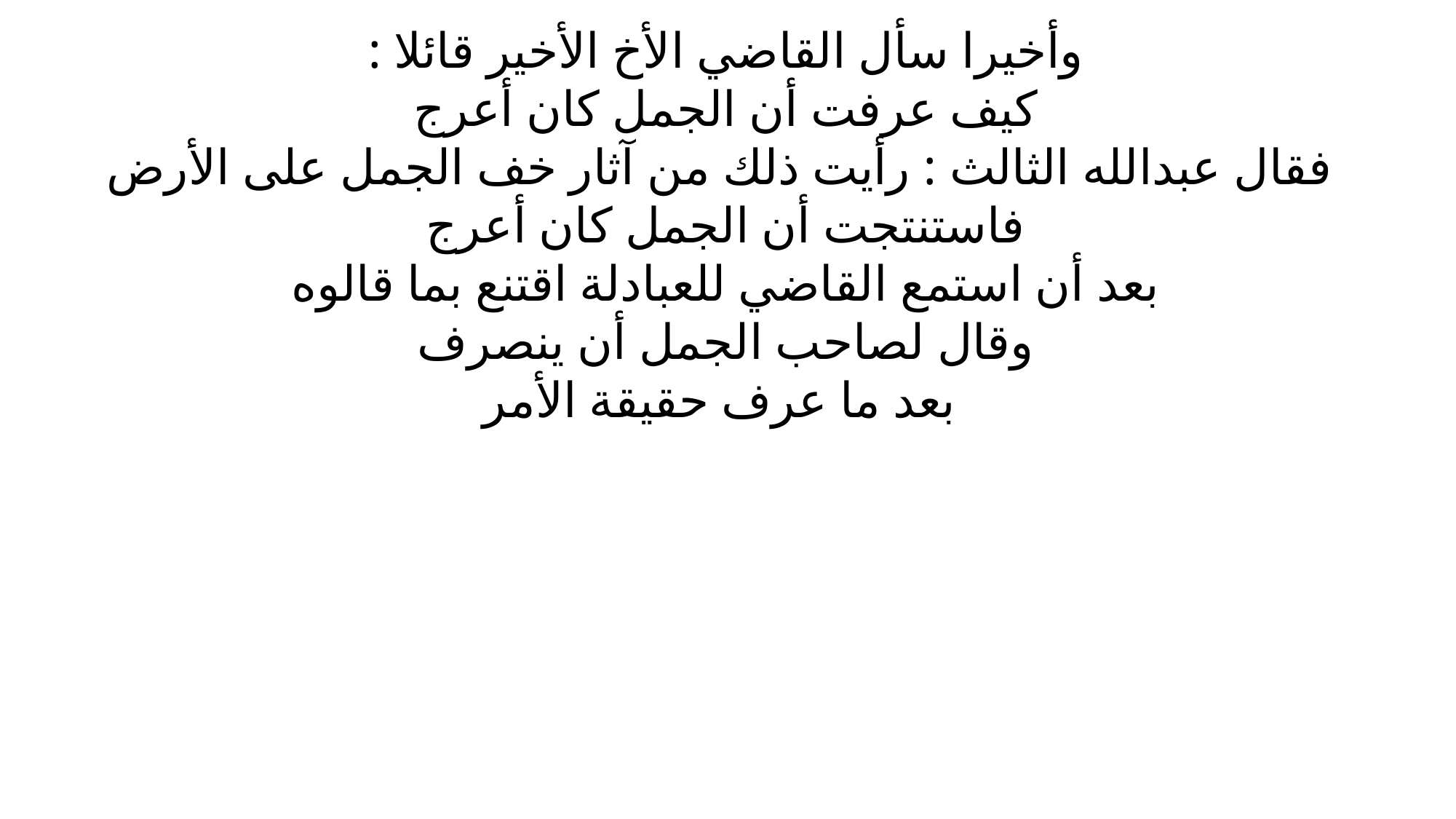

وأخيرا سأل القاضي الأخ الأخير قائلا : 
كيف عرفت أن الجمل كان أعرج 
فقال عبدالله الثالث : رأيت ذلك من آثار خف الجمل على الأرض فاستنتجت أن الجمل كان أعرج 
بعد أن استمع القاضي للعبادلة اقتنع بما قالوه 
وقال لصاحب الجمل أن ينصرف 
بعد ما عرف حقيقة الأمر